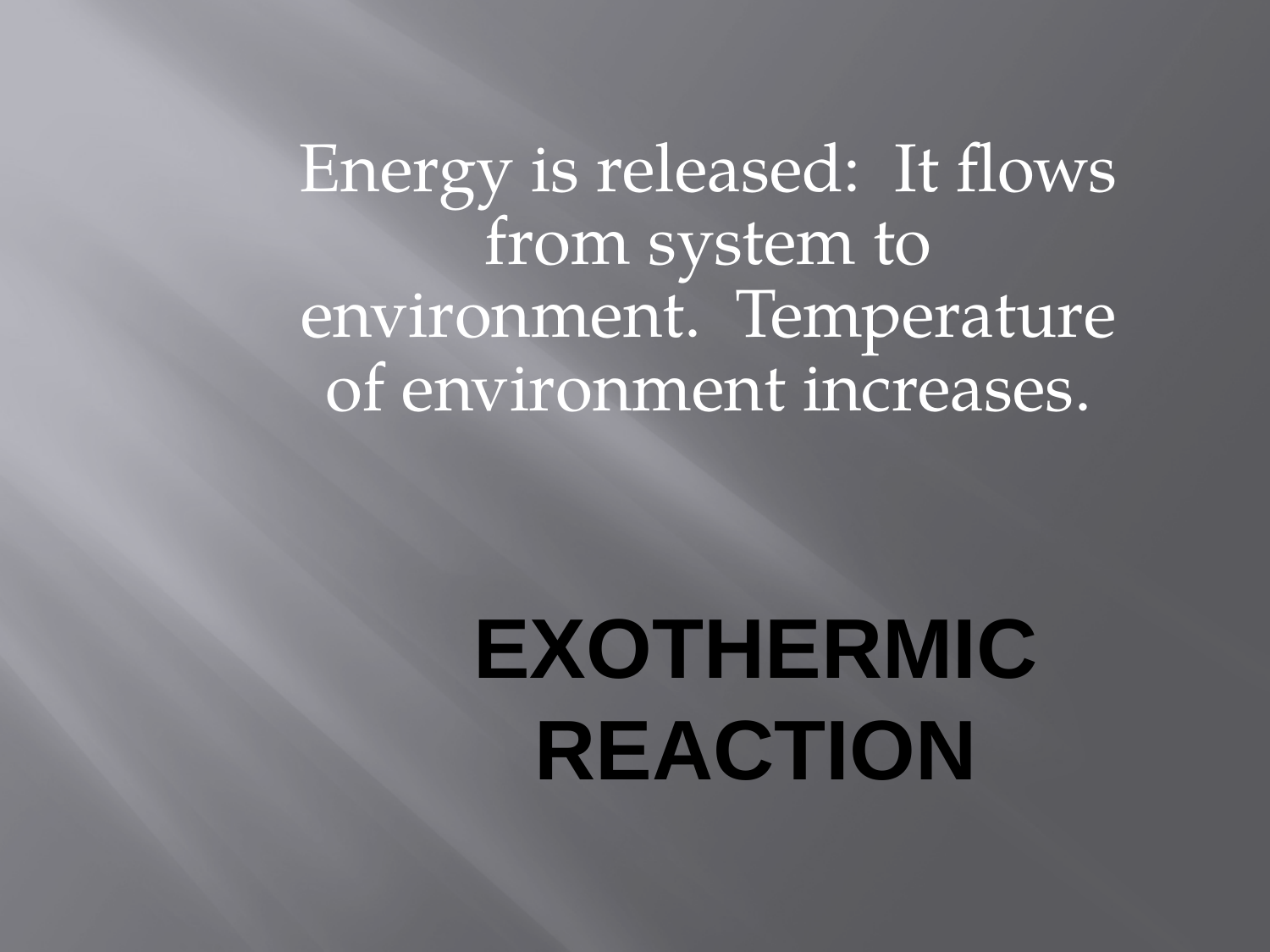

Energy is released:  It flows from system to environment.  Temperature of environment increases.
# Exothermic Reaction